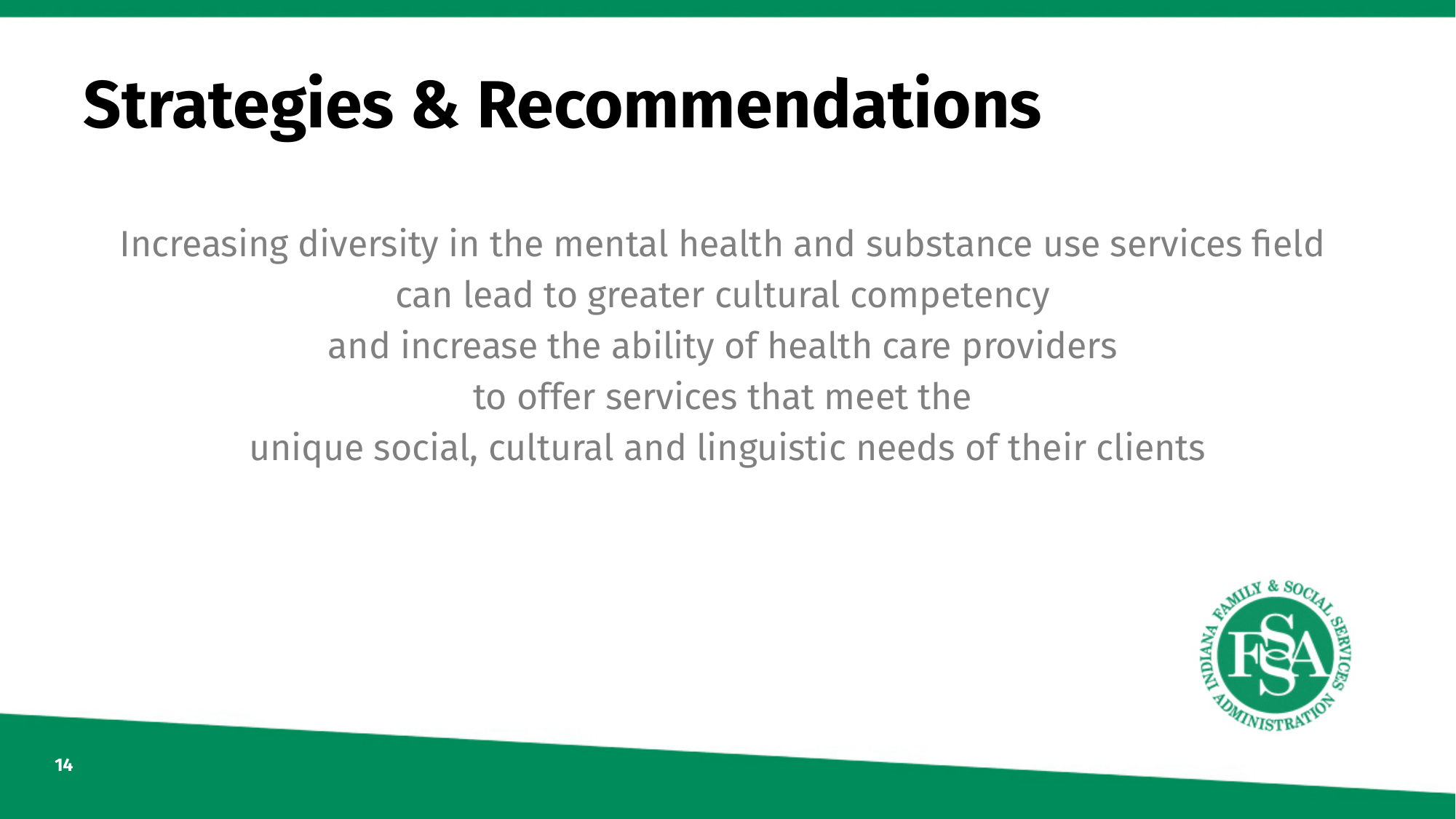

# Strategies & Recommendations
Increasing diversity in the mental health and substance use services field
can lead to greater cultural competency
and increase the ability of health care providers
to offer services that meet the
unique social, cultural and linguistic needs of their clients
14